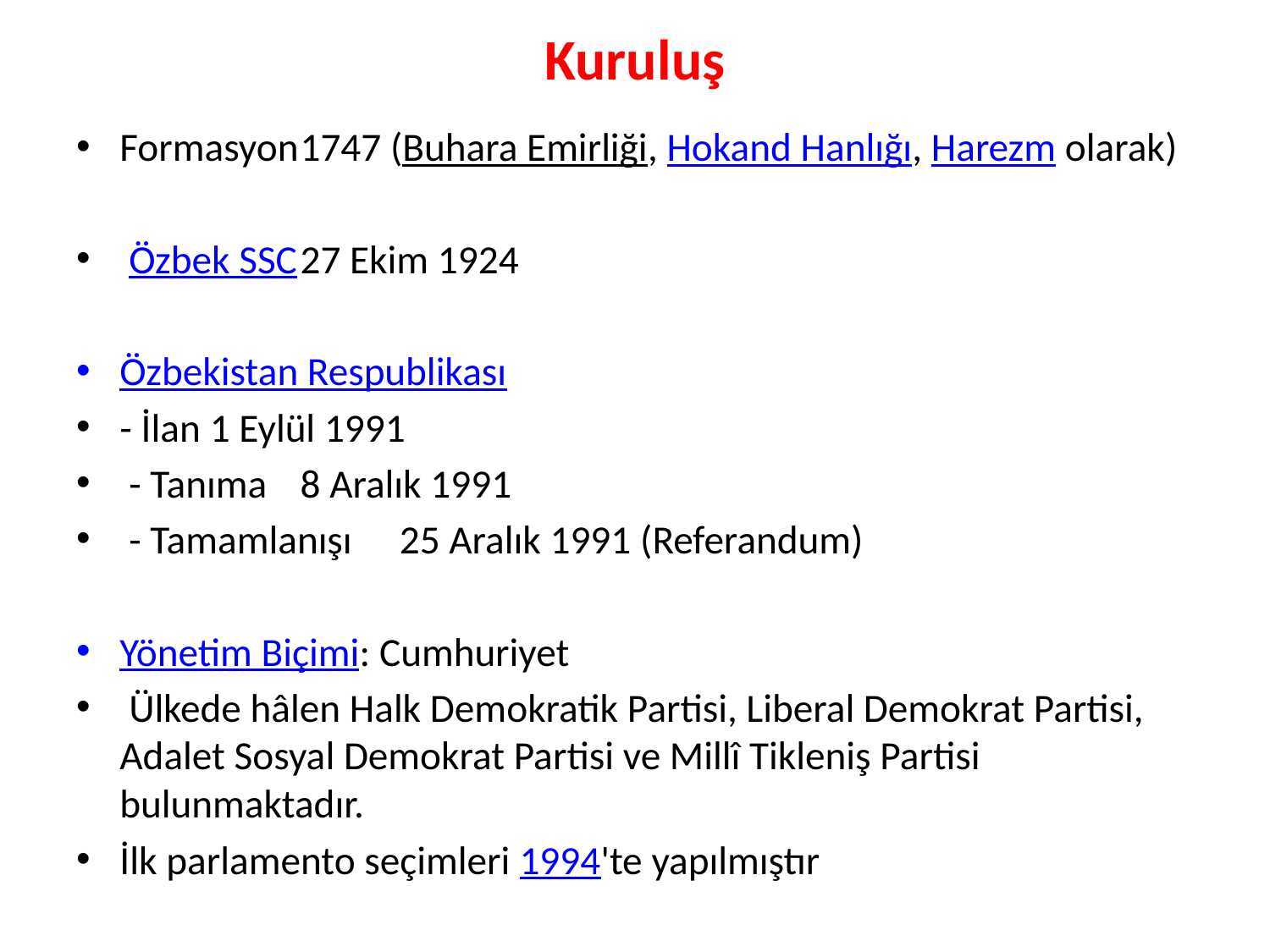

# Kuruluş
Formasyon	1747 (Buhara Emirliği, Hokand Hanlığı, Harezm olarak)

 Özbek SSC	27 Ekim 1924

Özbekistan Respublikası
- İlan	1 Eylül 1991
 - Tanıma	8 Aralık 1991
 - Tamamlanışı	 25 Aralık 1991 (Referandum)

Yönetim Biçimi: Cumhuriyet
 Ülkede hâlen Halk Demokratik Partisi, Liberal Demokrat Partisi, Adalet Sosyal Demokrat Partisi ve Millî Tikleniş Partisi bulunmaktadır.
İlk parlamento seçimleri 1994'te yapılmıştır